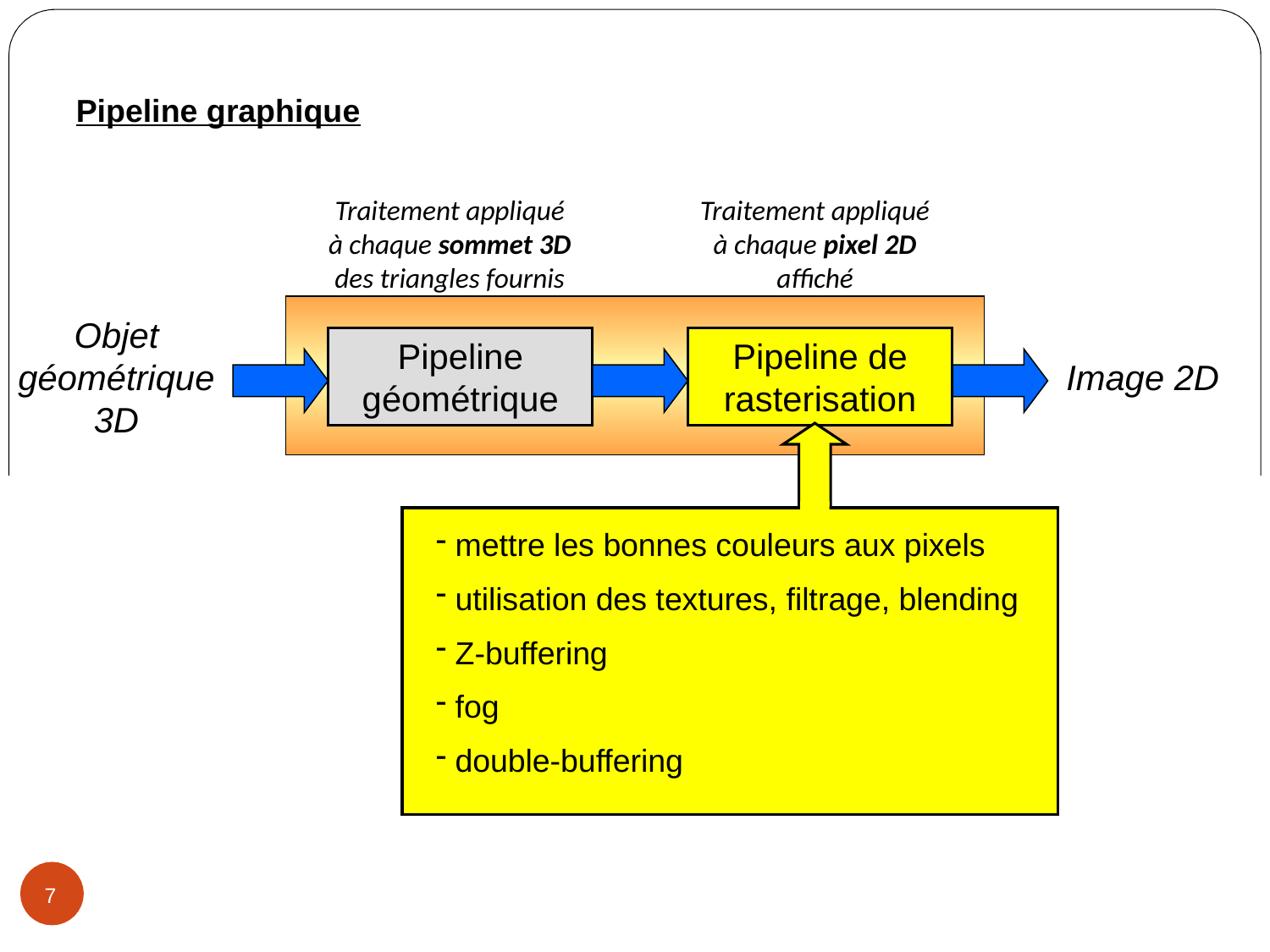

Pipeline graphique
Traitement appliqué à chaque sommet 3D des triangles fournis
Traitement appliqué à chaque pixel 2D affiché

Objet géométrique 3D
Pipeline géométrique
Pipeline de rasterisation

Image 2D

 mettre les bonnes couleurs aux pixels
 utilisation des textures, filtrage, blending
 Z-buffering
 fog
 double-buffering

7